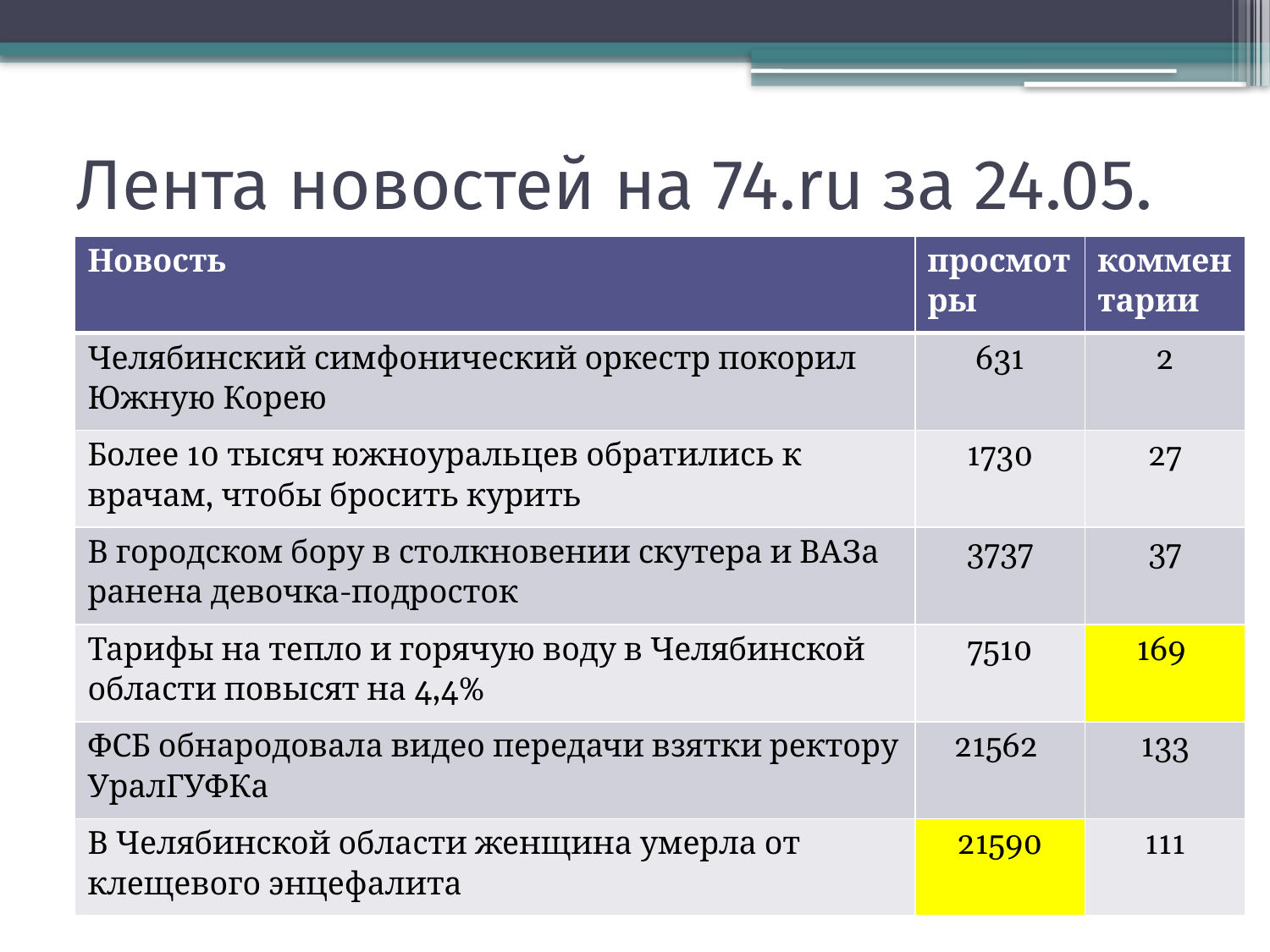

# Лента новостей на 74.ru за 24.05.
| Новость | просмотры | комментарии |
| --- | --- | --- |
| Челябинский симфонический оркестр покорил Южную Корею | 631 | 2 |
| Более 10 тысяч южноуральцев обратились к врачам, чтобы бросить курить | 1730 | 27 |
| В городском бору в столкновении скутера и ВАЗа ранена девочка-подросток | 3737 | 37 |
| Тарифы на тепло и горячую воду в Челябинской области повысят на 4,4% | 7510 | 169 |
| ФСБ обнародовала видео передачи взятки ректору УралГУФКа | 21562 | 133 |
| В Челябинской области женщина умерла от клещевого энцефалита | 21590 | 111 |